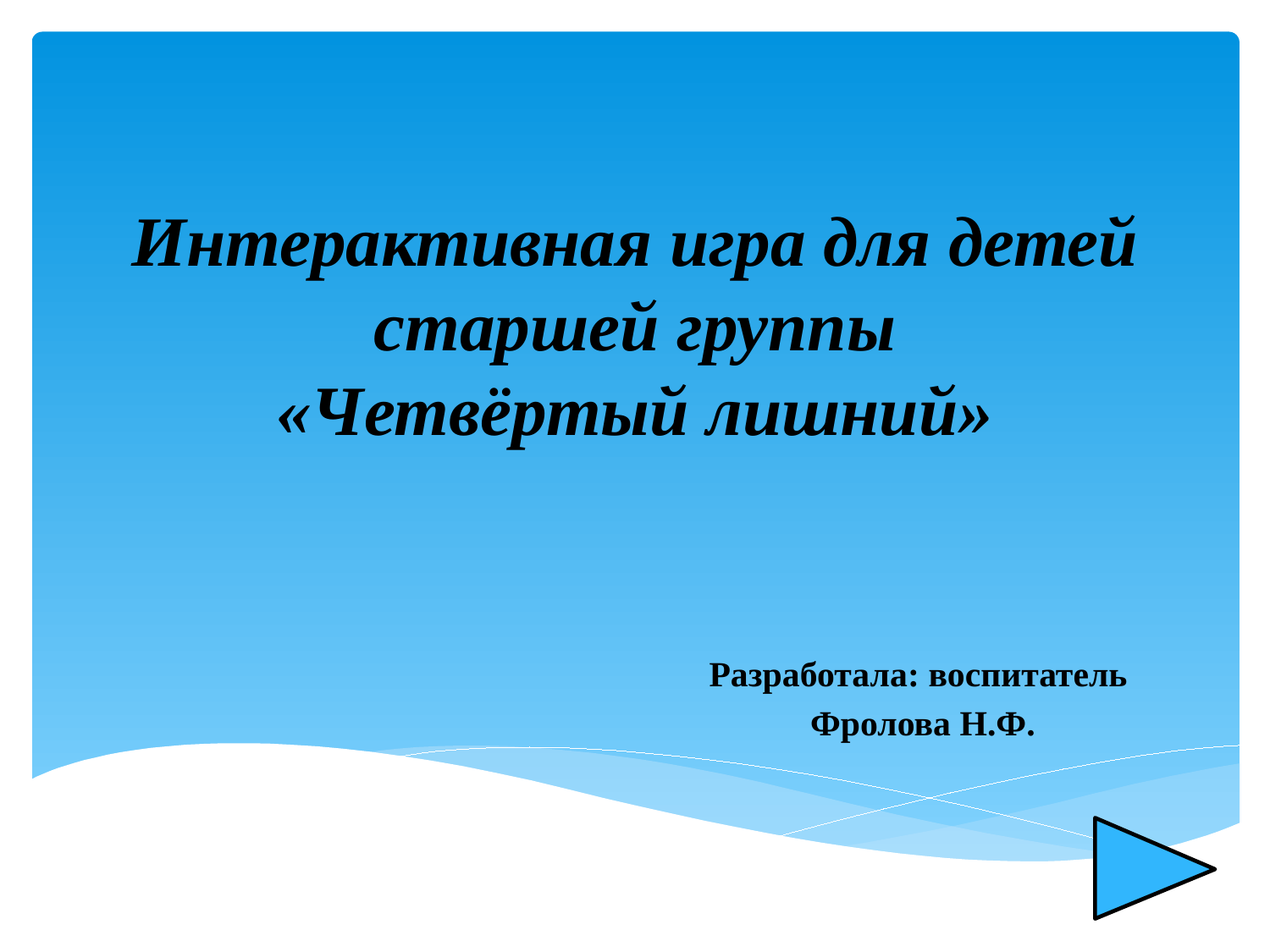

# Интерактивная игра для детей старшей группы «Четвёртый лишний»
Разработала: воспитатель
Фролова Н.Ф.